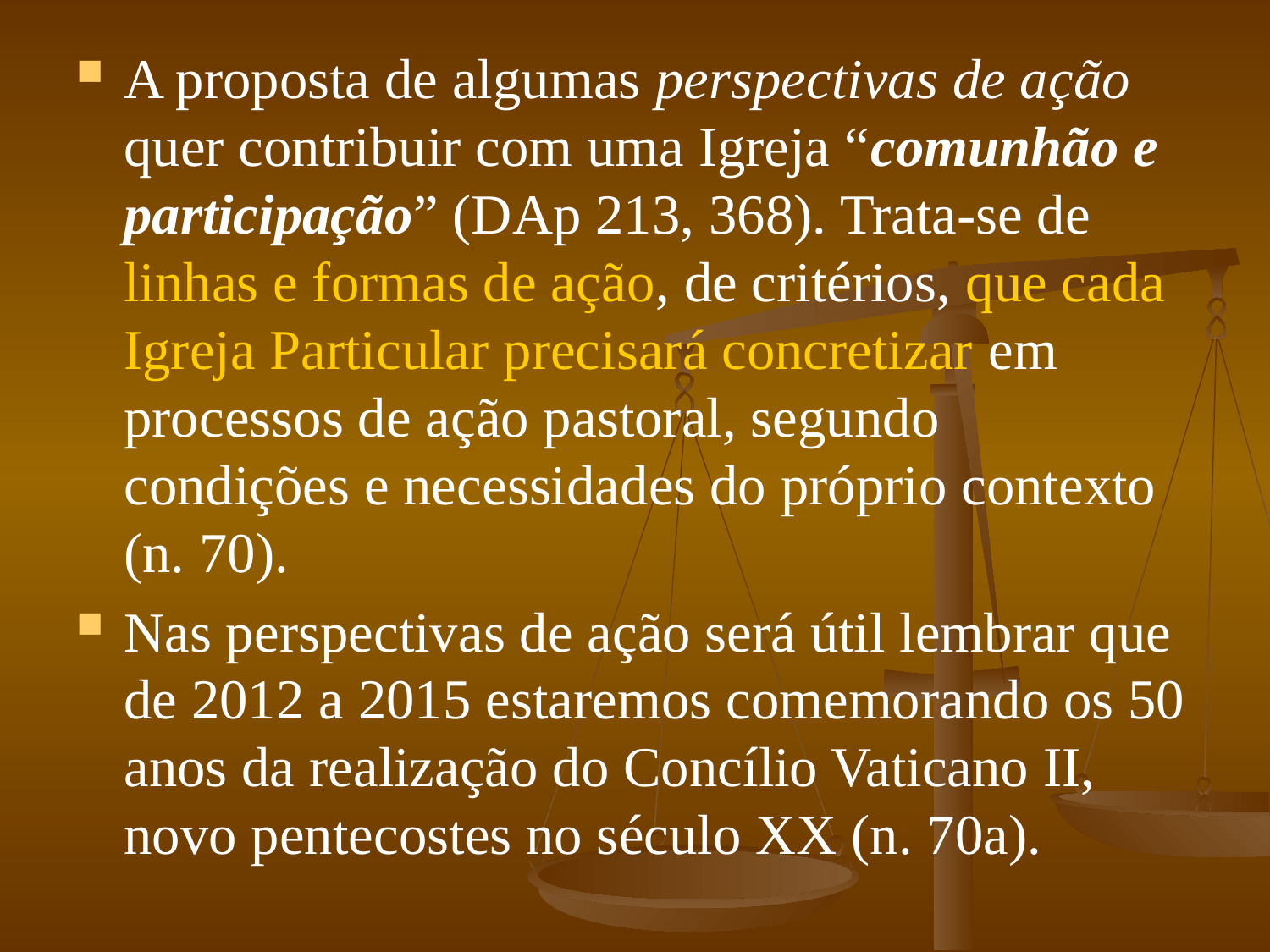

A proposta de algumas perspectivas de ação quer contribuir com uma Igreja “comunhão e participação” (DAp 213, 368). Trata-se de linhas e formas de ação, de critérios, que cada Igreja Particular precisará concretizar em processos de ação pastoral, segundo  condições e necessidades do próprio contexto (n. 70).
Nas perspectivas de ação será útil lembrar que de 2012 a 2015 estaremos comemorando os 50 anos da realização do Concílio Vaticano II, novo pentecostes no século XX (n. 70a).
#